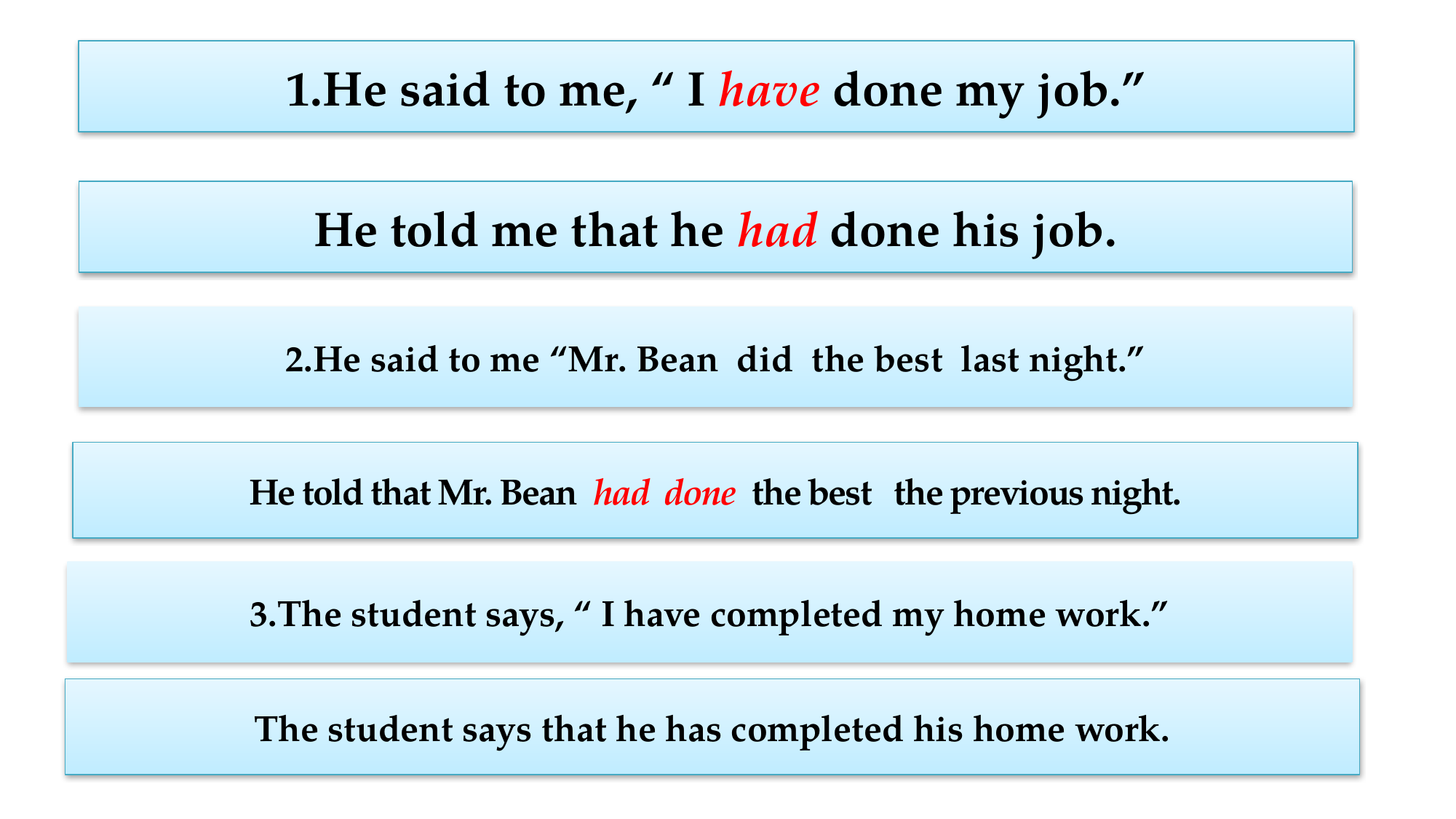

1.He said to me, “ I have done my job.”
He told me that he had done his job.
2.He said to me “Mr. Bean  did  the best  last night.”
He told that Mr. Bean  had  done  the best   the previous night.
3.The student says, “ I have completed my home work.”
The student says that he has completed his home work.